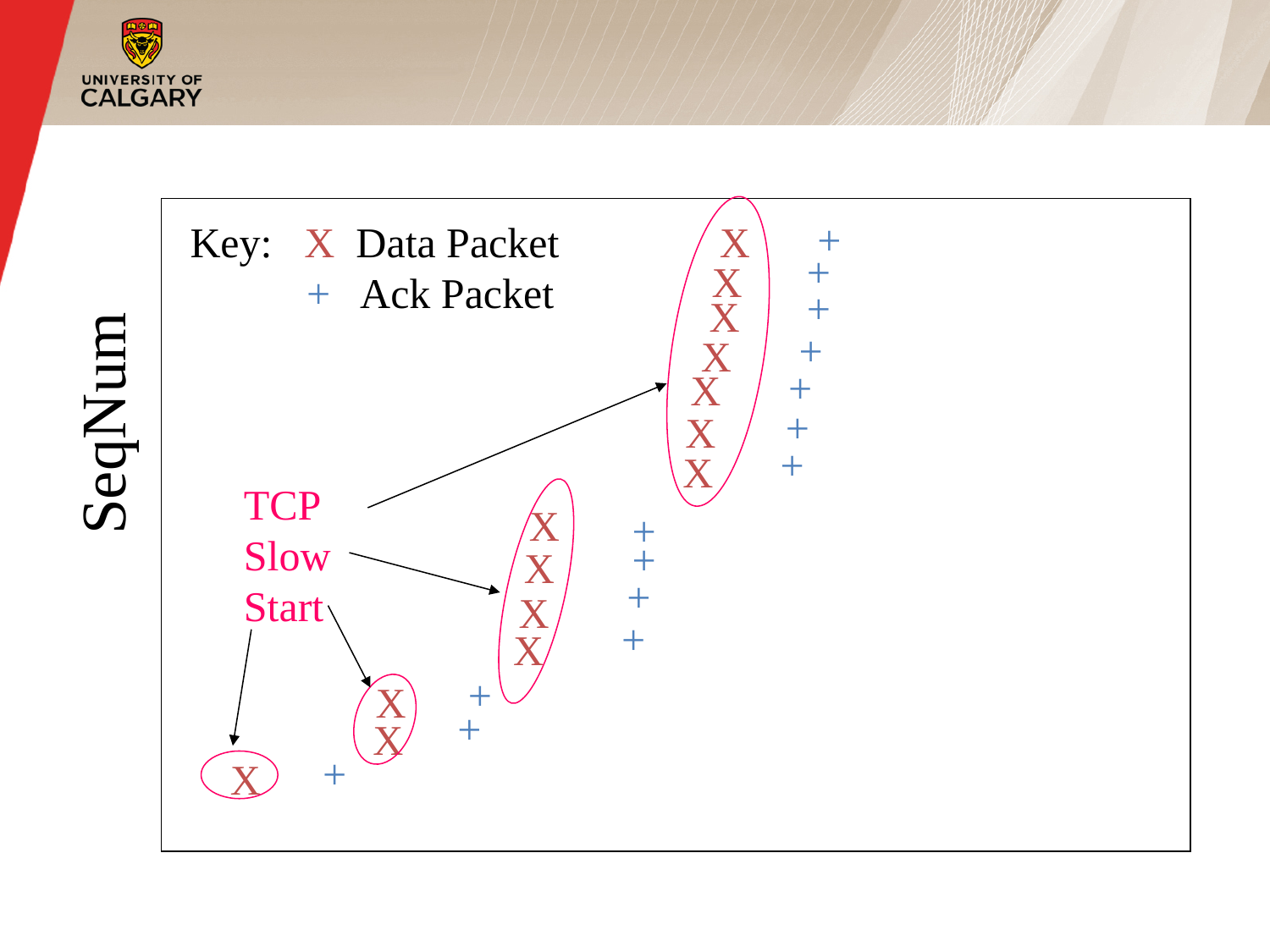

+
Key:   X  Data Packet
           +   Ack Packet
X
+
X
+
X
+
X
+
X
SeqNum

+
X
+
X
TCP
Slow
Start
X
+
+
X

+
X

+
X

+
X

+
X
+
X